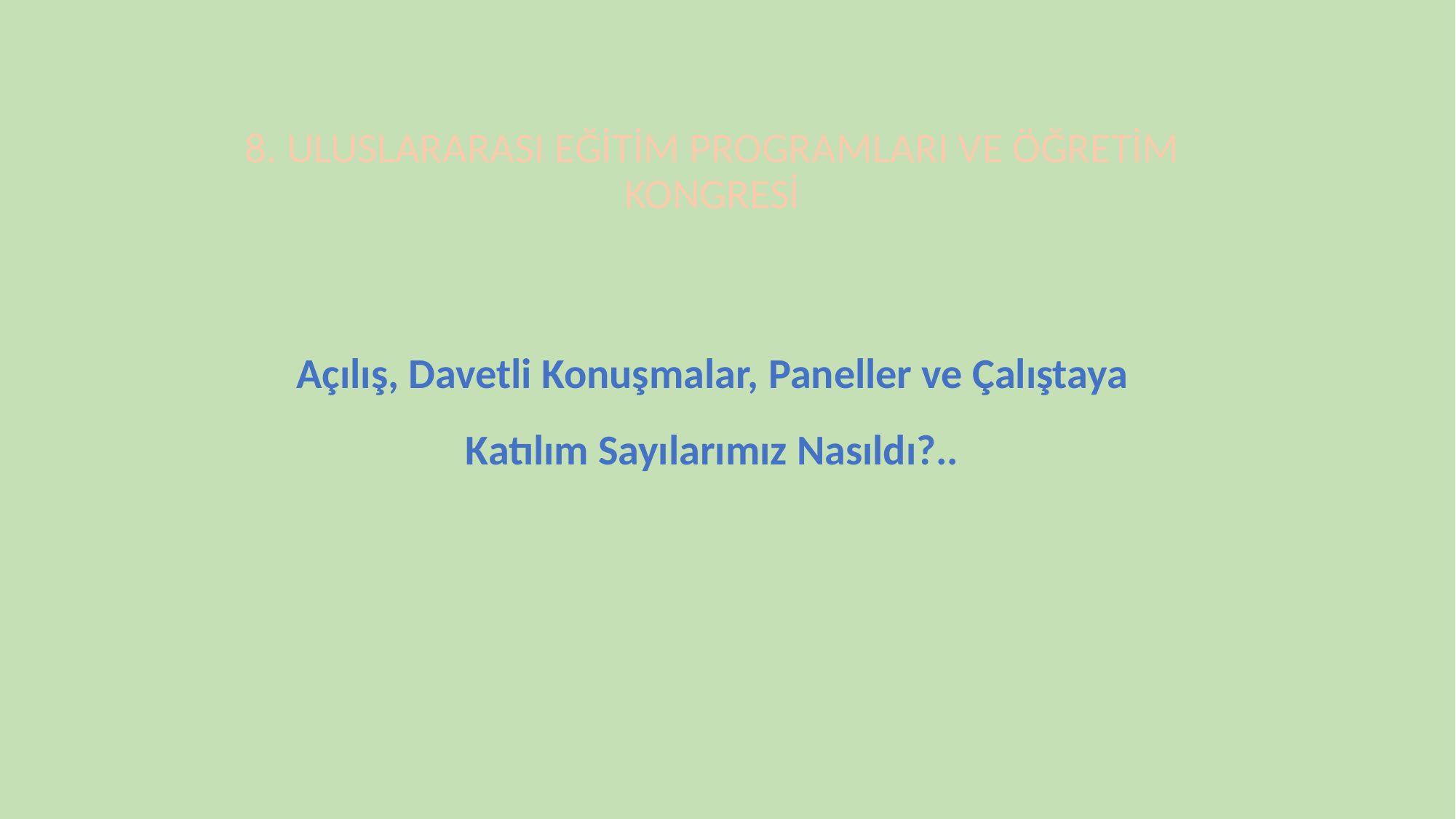

8. ULUSLARARASI EĞİTİM PROGRAMLARI VE ÖĞRETİM KONGRESİ
Açılış, Davetli Konuşmalar, Paneller ve Çalıştaya Katılım Sayılarımız Nasıldı?..